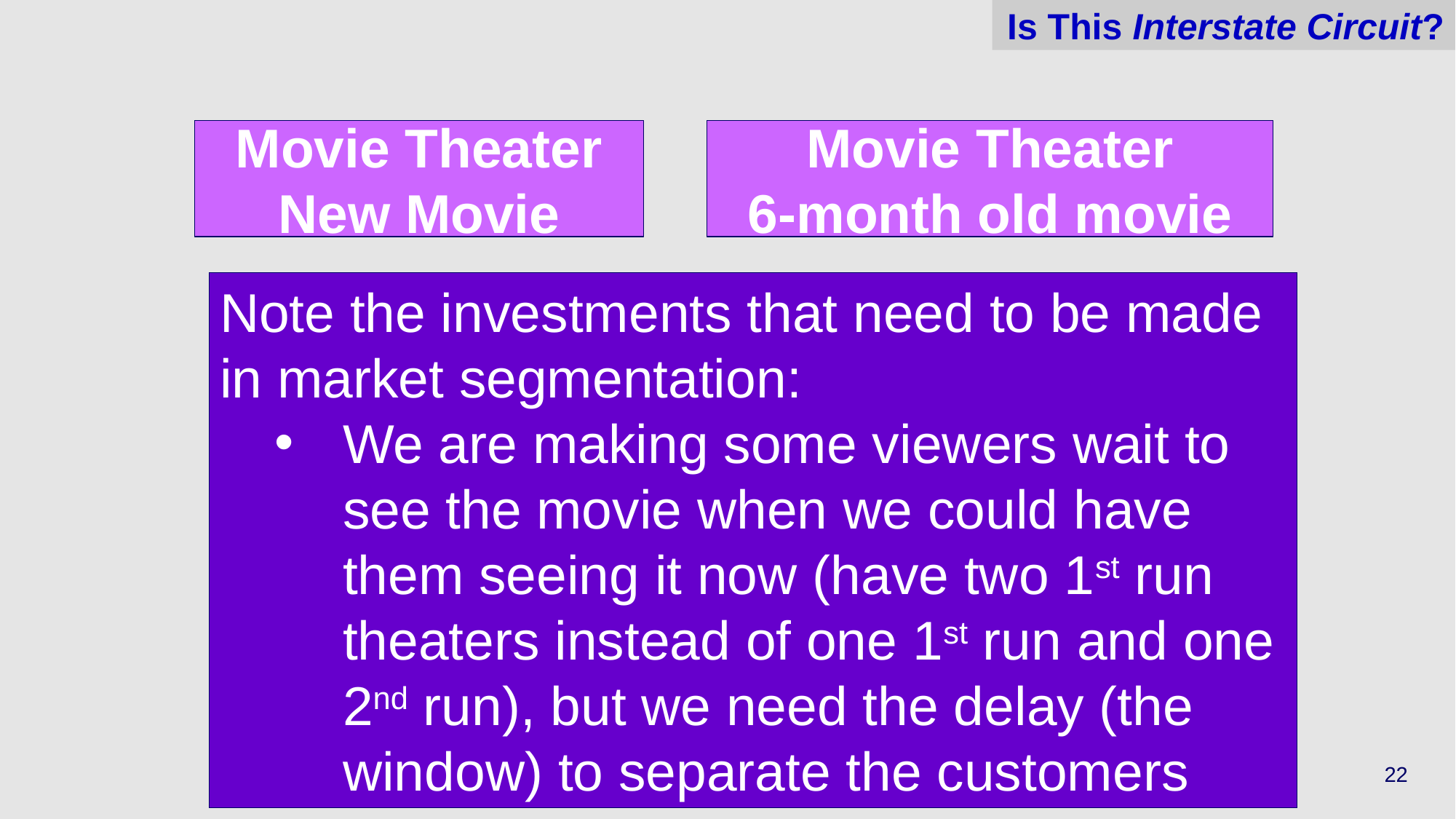

# Is This Interstate Circuit?
Movie Theater
New Movie
Movie Theater
6-month old movie
Note the investments that need to be made in market segmentation:
We are making some viewers wait to see the movie when we could have them seeing it now (have two 1st run theaters instead of one 1st run and one 2nd run), but we need the delay (the window) to separate the customers
22